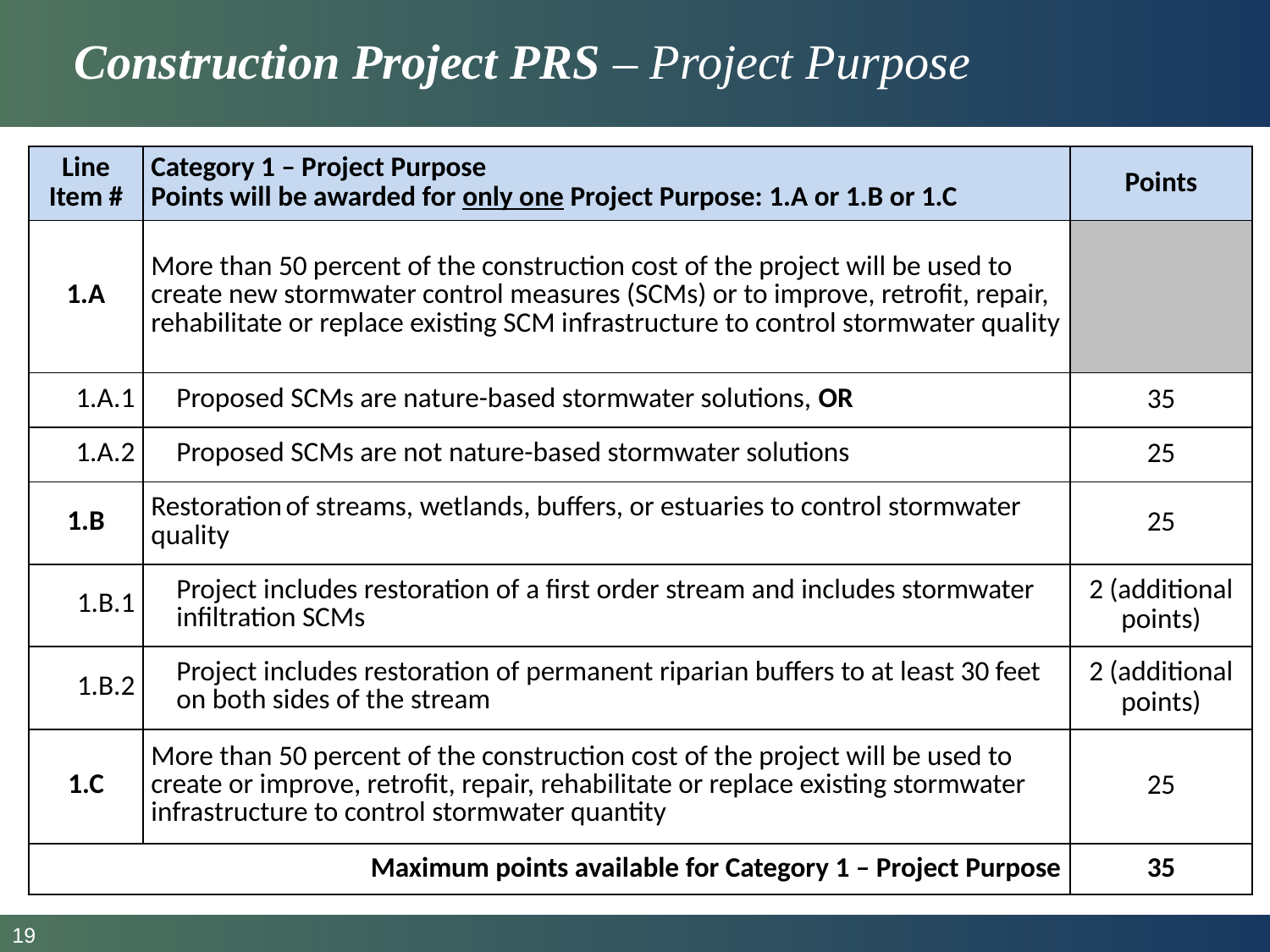

# Construction Project PRS – Project Purpose
| Line Item # | Category 1 – Project Purpose Points will be awarded for only one Project Purpose: 1.A or 1.B or 1.C | Points |
| --- | --- | --- |
| 1.A | More than 50 percent of the construction cost of the project will be used to create new stormwater control measures (SCMs) or to improve, retrofit, repair, rehabilitate or replace existing SCM infrastructure to control stormwater quality |  |
| 1.A.1 | Proposed SCMs are nature-based stormwater solutions, OR | 35 |
| 1.A.2 | Proposed SCMs are not nature-based stormwater solutions | 25 |
| 1.B | Restoration of streams, wetlands, buffers, or estuaries to control stormwater quality | 25 |
| 1.B.1 | Project includes restoration of a first order stream and includes stormwater infiltration SCMs | 2 (additional points) |
| 1.B.2 | Project includes restoration of permanent riparian buffers to at least 30 feet on both sides of the stream | 2 (additional points) |
| 1.C | More than 50 percent of the construction cost of the project will be used to create or improve, retrofit, repair, rehabilitate or replace existing stormwater infrastructure to control stormwater quantity | 25 |
| Maximum points available for Category 1 – Project Purpose |  | 35 |
19